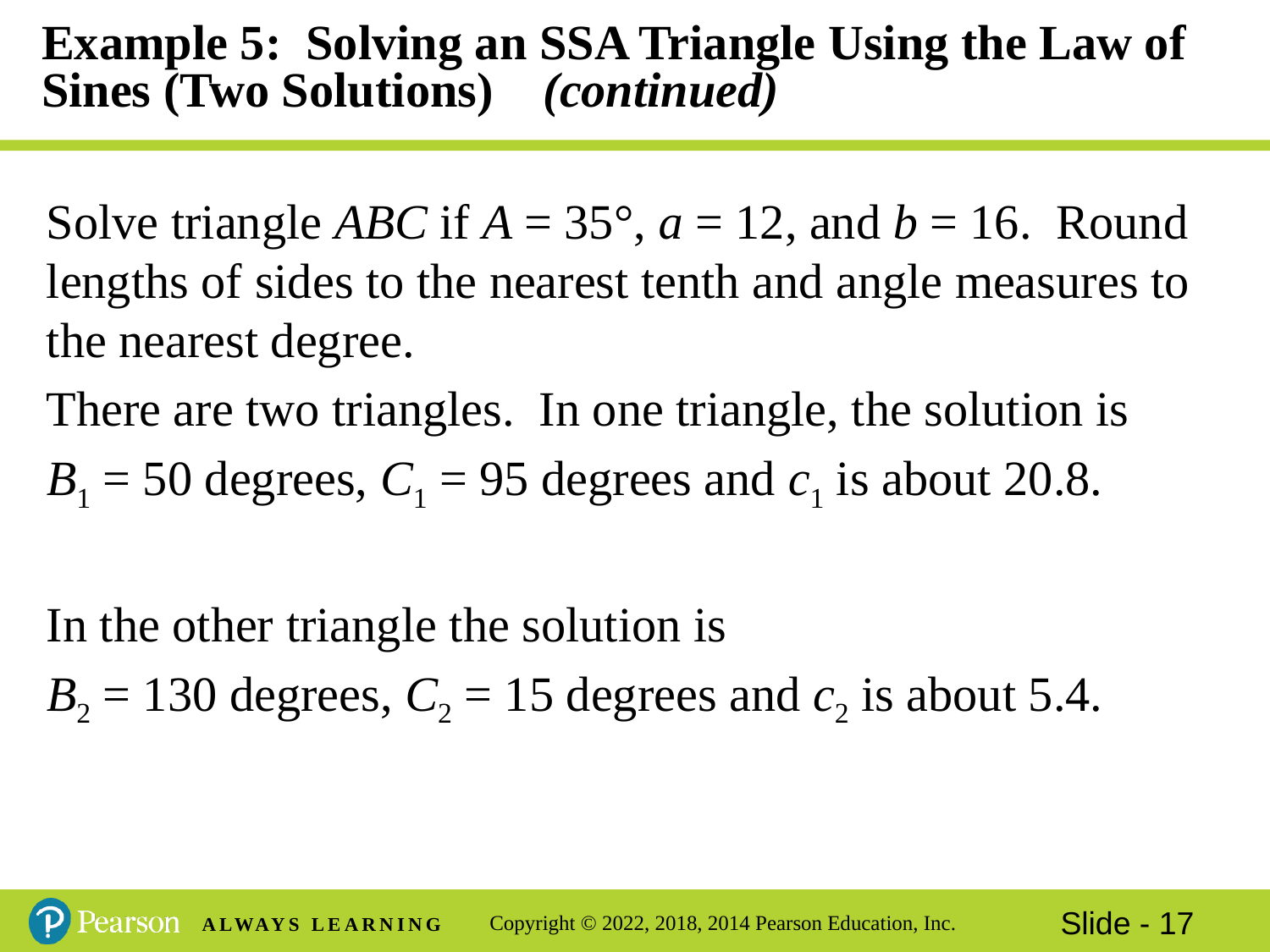

# Example 5:  Solving an SSA Triangle Using the Law of Sines (Two Solutions)    (continued)
Solve triangle ABC if A = 35°, a = 12, and b = 16.  Round lengths of sides to the nearest tenth and angle measures to the nearest degree.
There are two triangles.  In one triangle, the solution is
B1 = 50 degrees, C1 = 95 degrees and c1 is about 20.8.

In the other triangle the solution is
B2 = 130 degrees, C2 = 15 degrees and c2 is about 5.4.